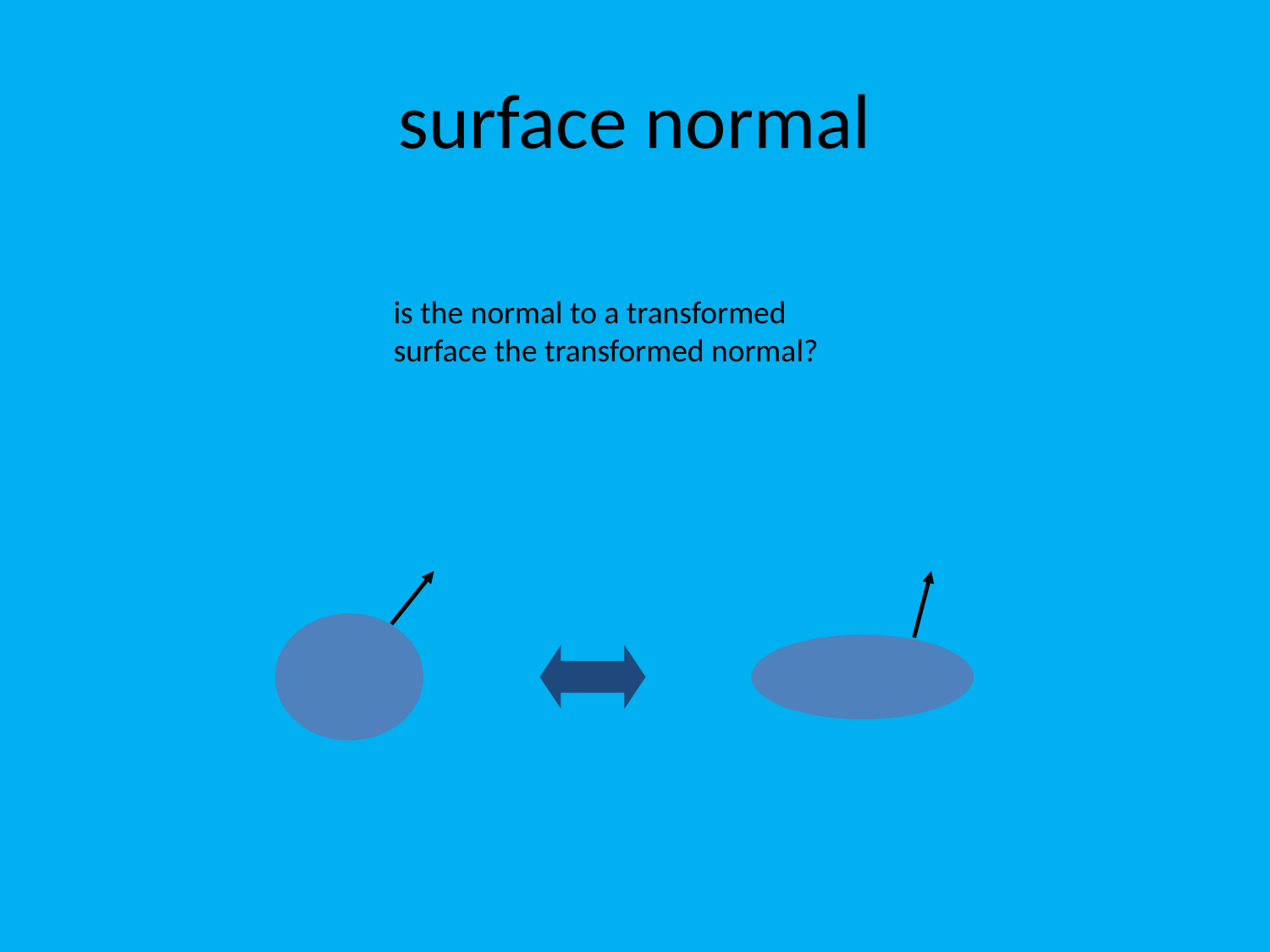

# surface normal
is the normal to a transformed surface the transformed normal?